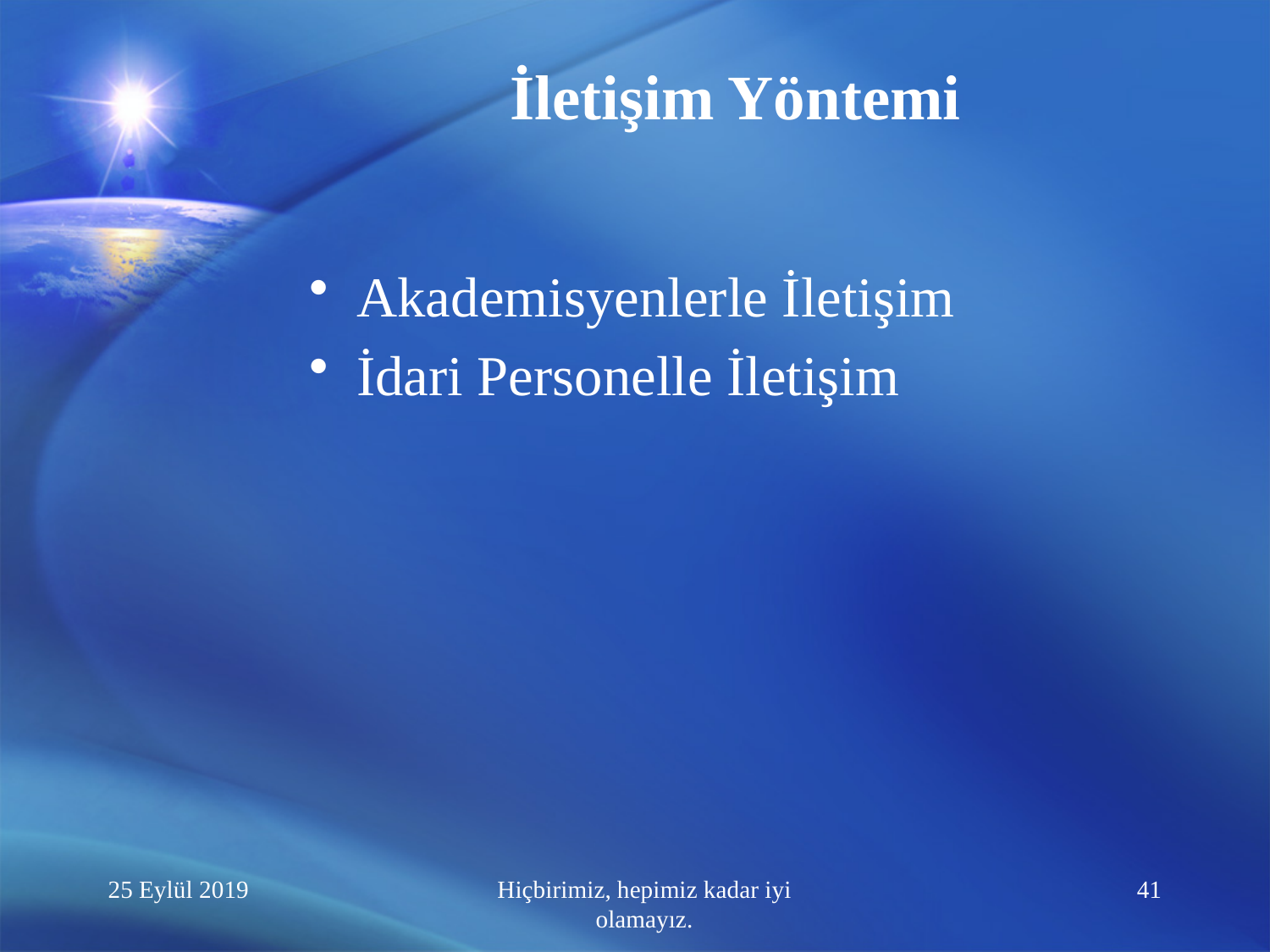

# İletişim Yöntemi
Akademisyenlerle İletişim
İdari Personelle İletişim
25 Eylül 2019
Hiçbirimiz, hepimiz kadar iyi olamayız.
41